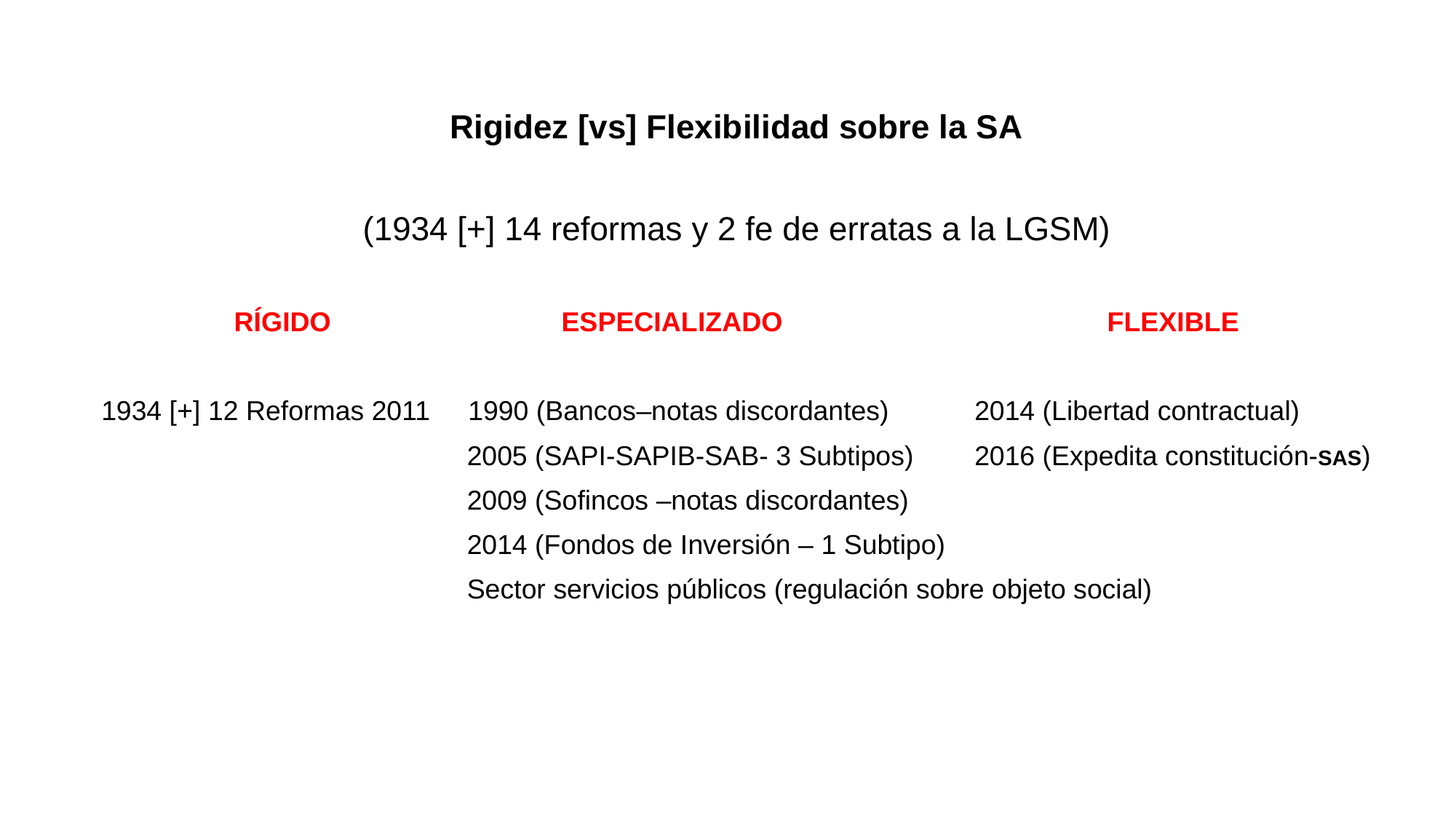

Rigidez [vs] Flexibilidad sobre la SA

(1934 [+] 14 reformas y 2 fe de erratas a la LGSM)

RÍGIDO			ESPECIALIZADO			FLEXIBLE

1934 [+] 12 Reformas 2011     1990 (Bancos–notas discordantes)	2014 (Libertad contractual)
			     2005 (SAPI-SAPIB-SAB- 3 Subtipos)	2016 (Expedita constitución-SAS)
			     2009 (Sofincos –notas discordantes)
			     2014 (Fondos de Inversión – 1 Subtipo)
			     Sector servicios públicos (regulación sobre objeto social)